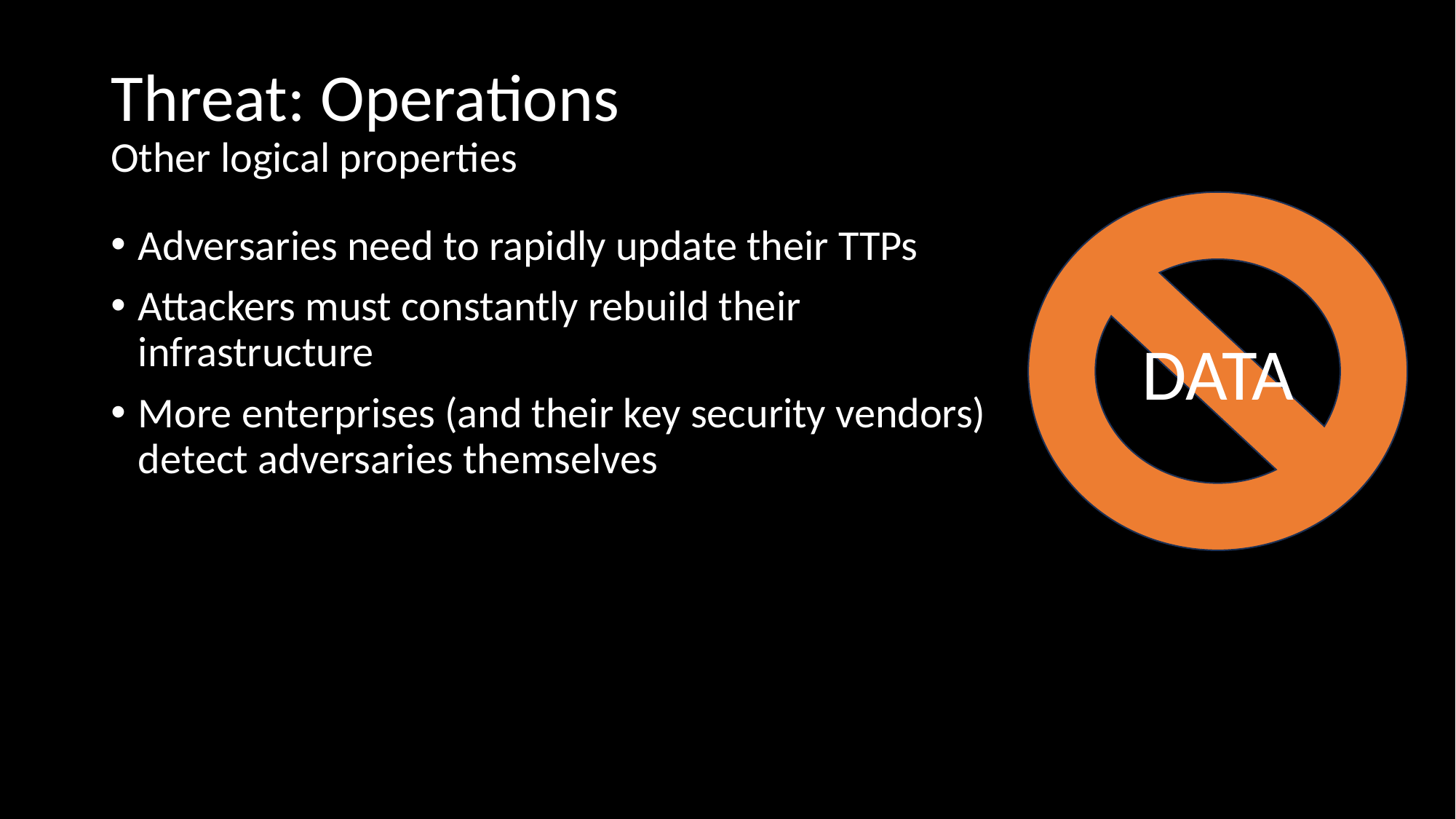

# Threat: Operations Other logical properties

DATA
Adversaries need to rapidly update their TTPs
Attackers must constantly rebuild their infrastructure
More enterprises (and their key security vendors) detect adversaries themselves